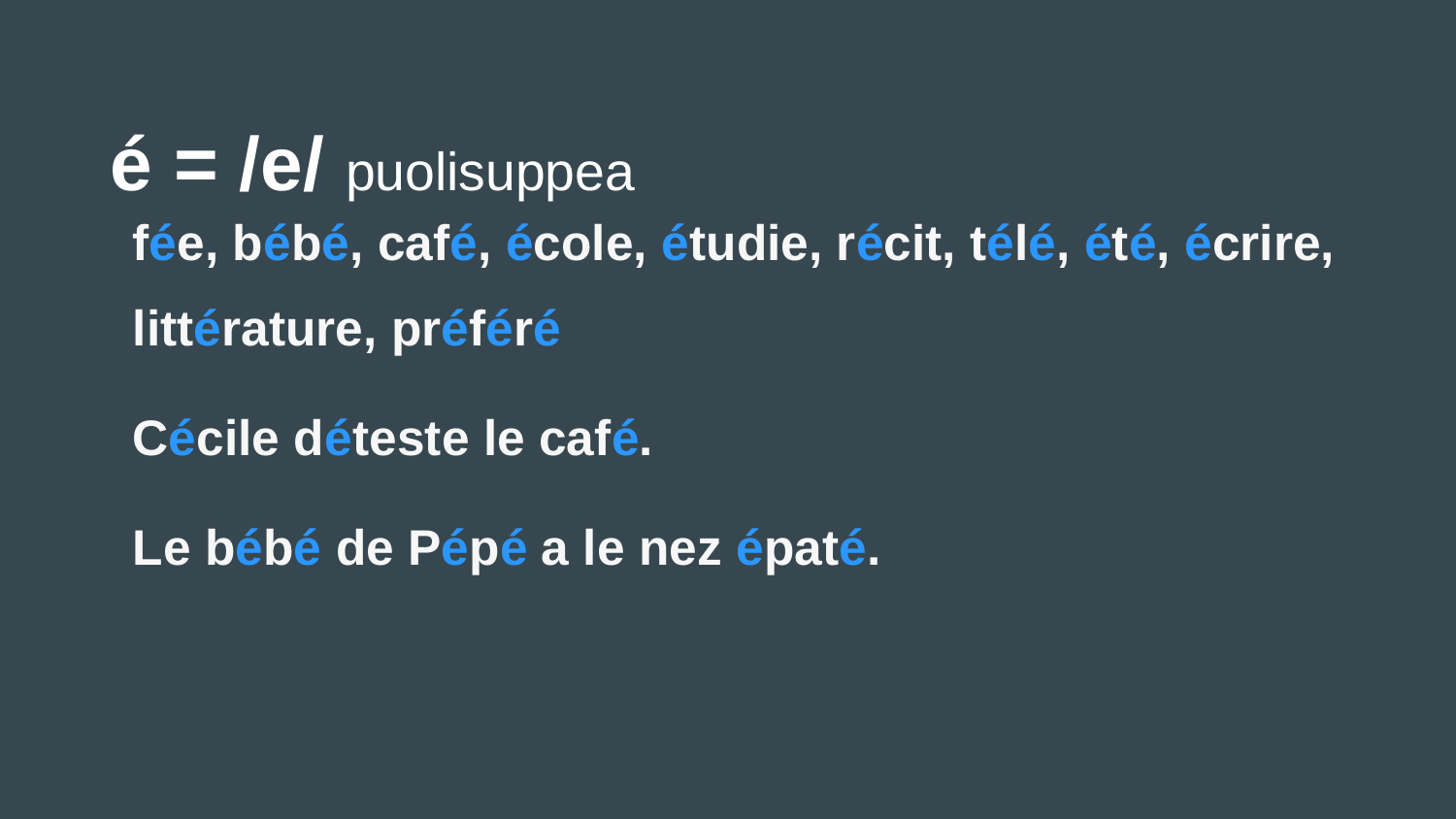

# é = /e/ puolisuppea
fée, bébé, café, école, étudie, récit, télé, été, écrire, littérature, préféré
Cécile déteste le café.
Le bébé de Pépé a le nez épaté.